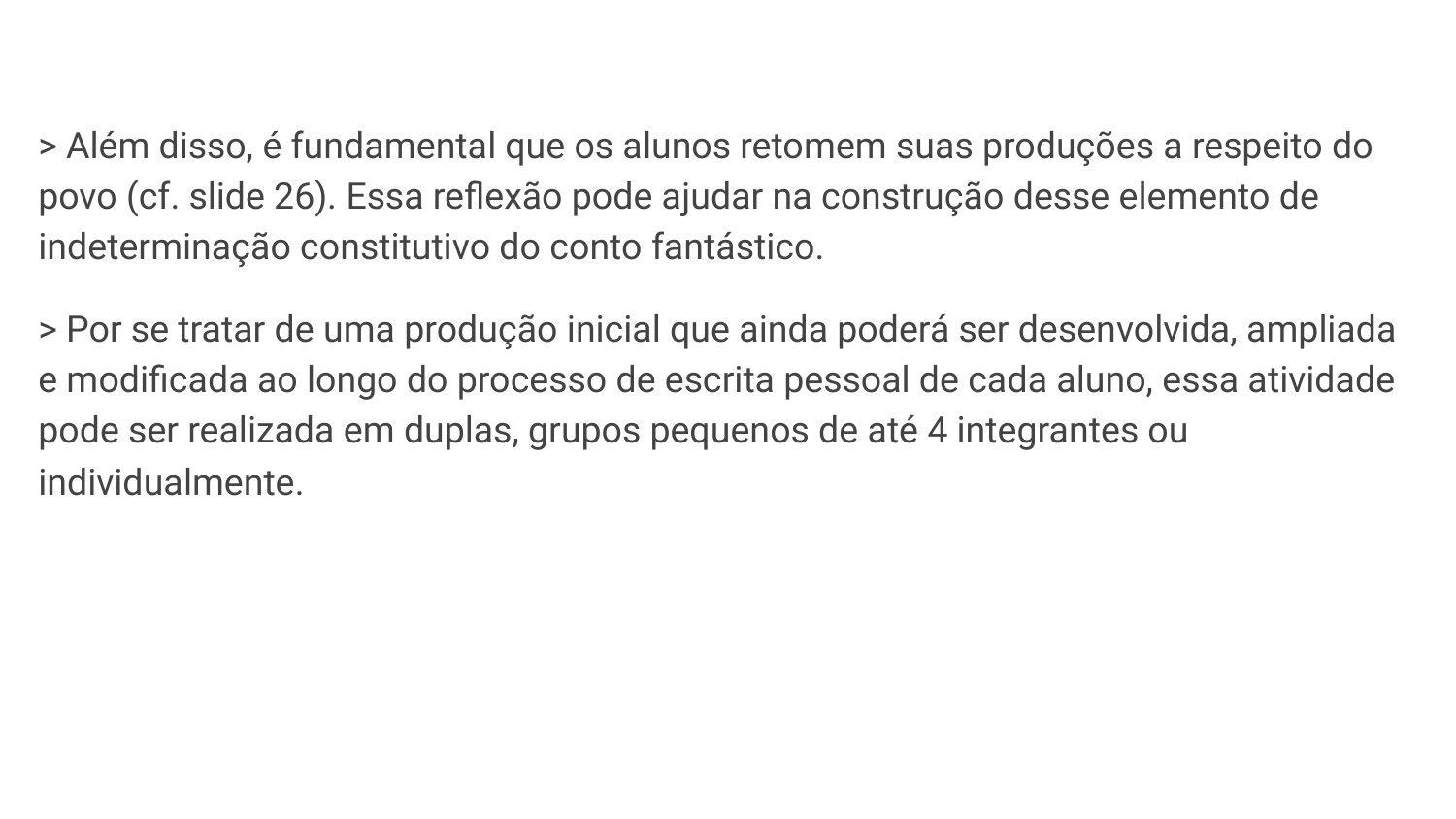

> Além disso, é fundamental que os alunos retomem suas produções a respeito do povo (cf. slide 26). Essa reflexão pode ajudar na construção desse elemento de indeterminação constitutivo do conto fantástico.
> Por se tratar de uma produção inicial que ainda poderá ser desenvolvida, ampliada e modificada ao longo do processo de escrita pessoal de cada aluno, essa atividade pode ser realizada em duplas, grupos pequenos de até 4 integrantes ou individualmente.